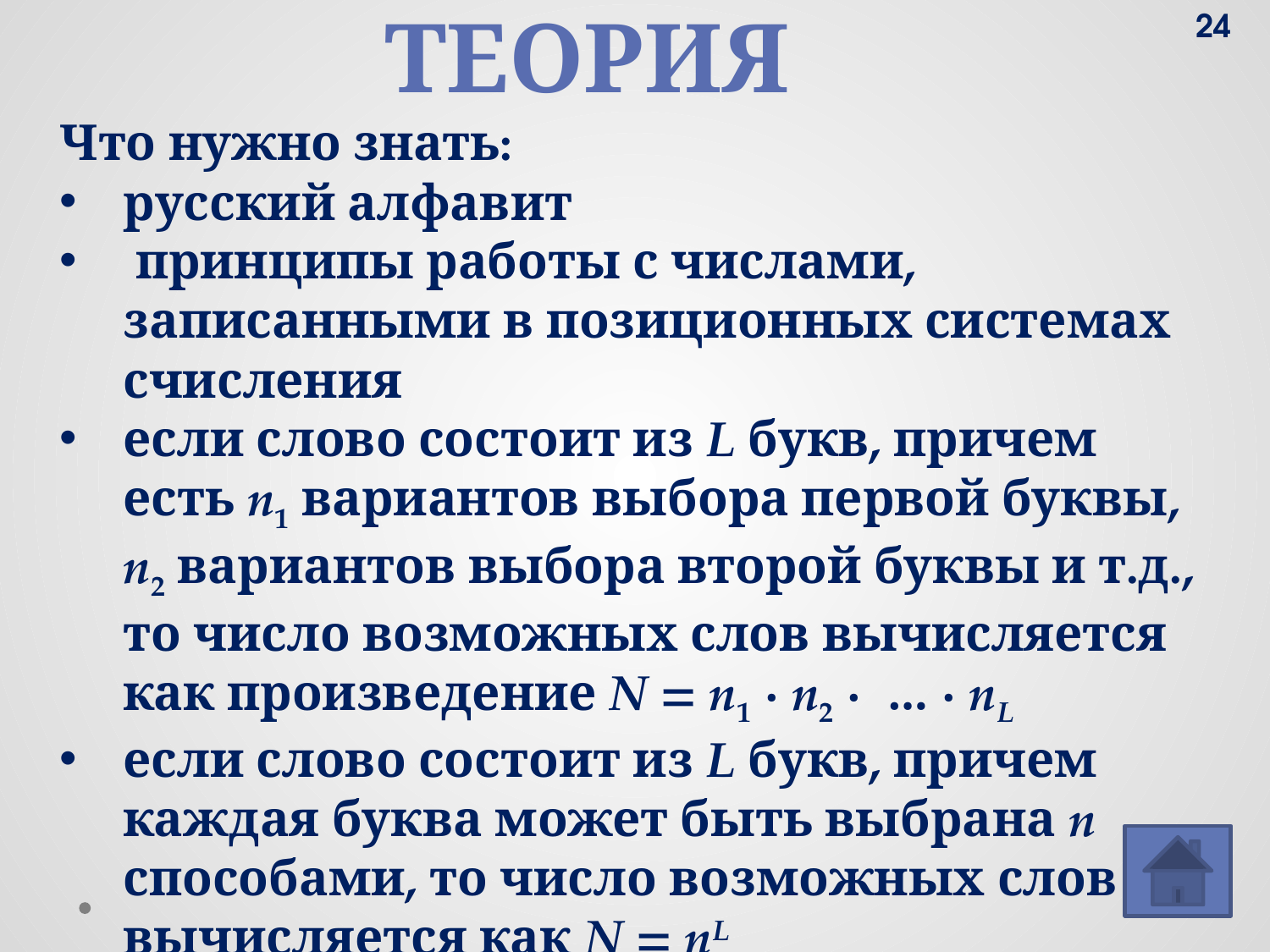

24
теория
Что нужно знать:
русский алфавит
 принципы работы с числами, записанными в позиционных системах счисления
если слово состоит из L букв, причем есть n1 вариантов выбора первой буквы, n2 вариантов выбора второй буквы и т.д., то число возможных слов вычисляется как произведение N = n1 · n2 ·  … · nL
если слово состоит из L букв, причем каждая буква может быть выбрана n способами, то число возможных слов вычисляется как N = nL